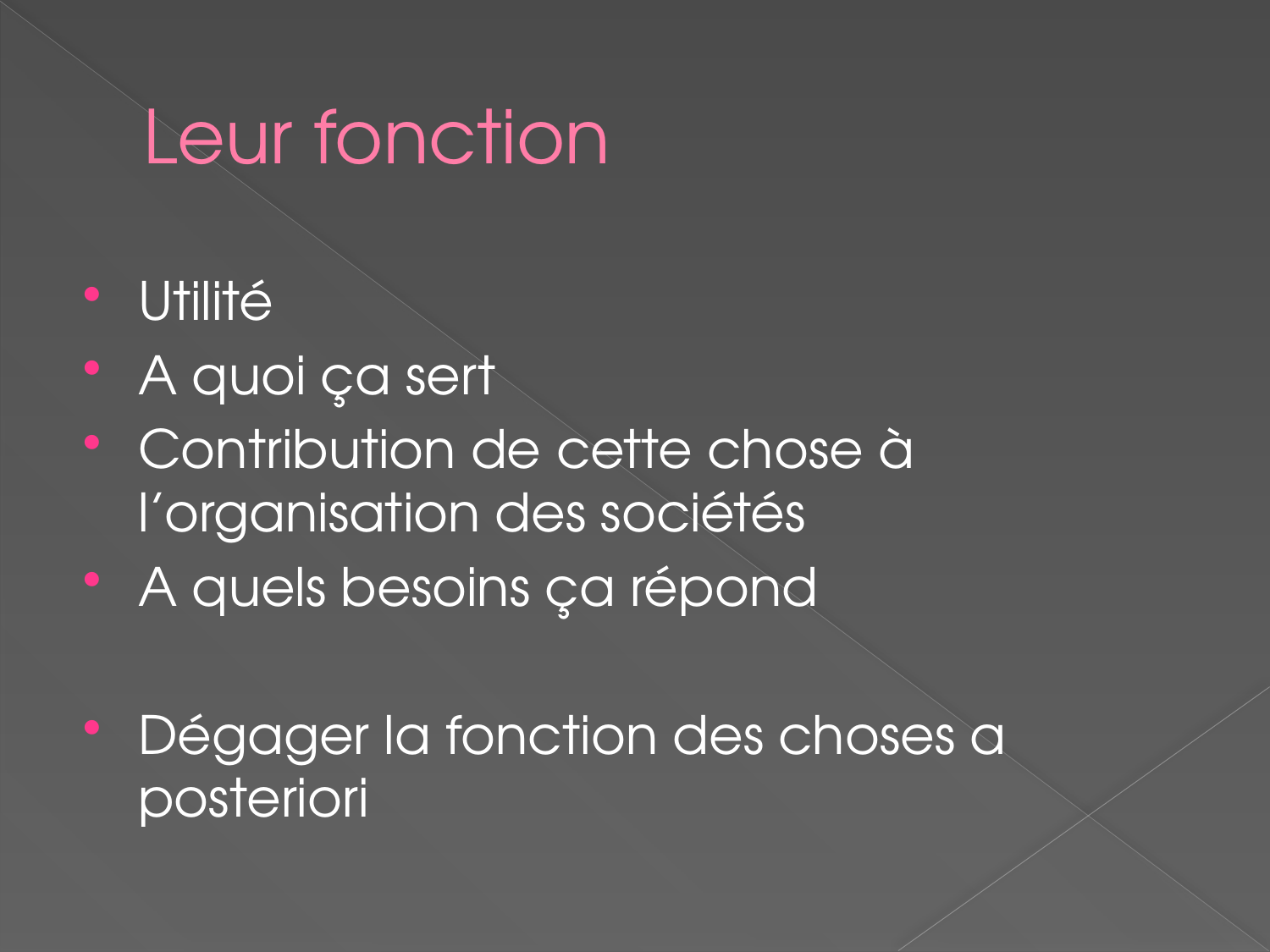

# Leur fonction
Utilité
A quoi ça sert
Contribution de cette chose à l’organisation des sociétés
A quels besoins ça répond

Dégager la fonction des choses a posteriori